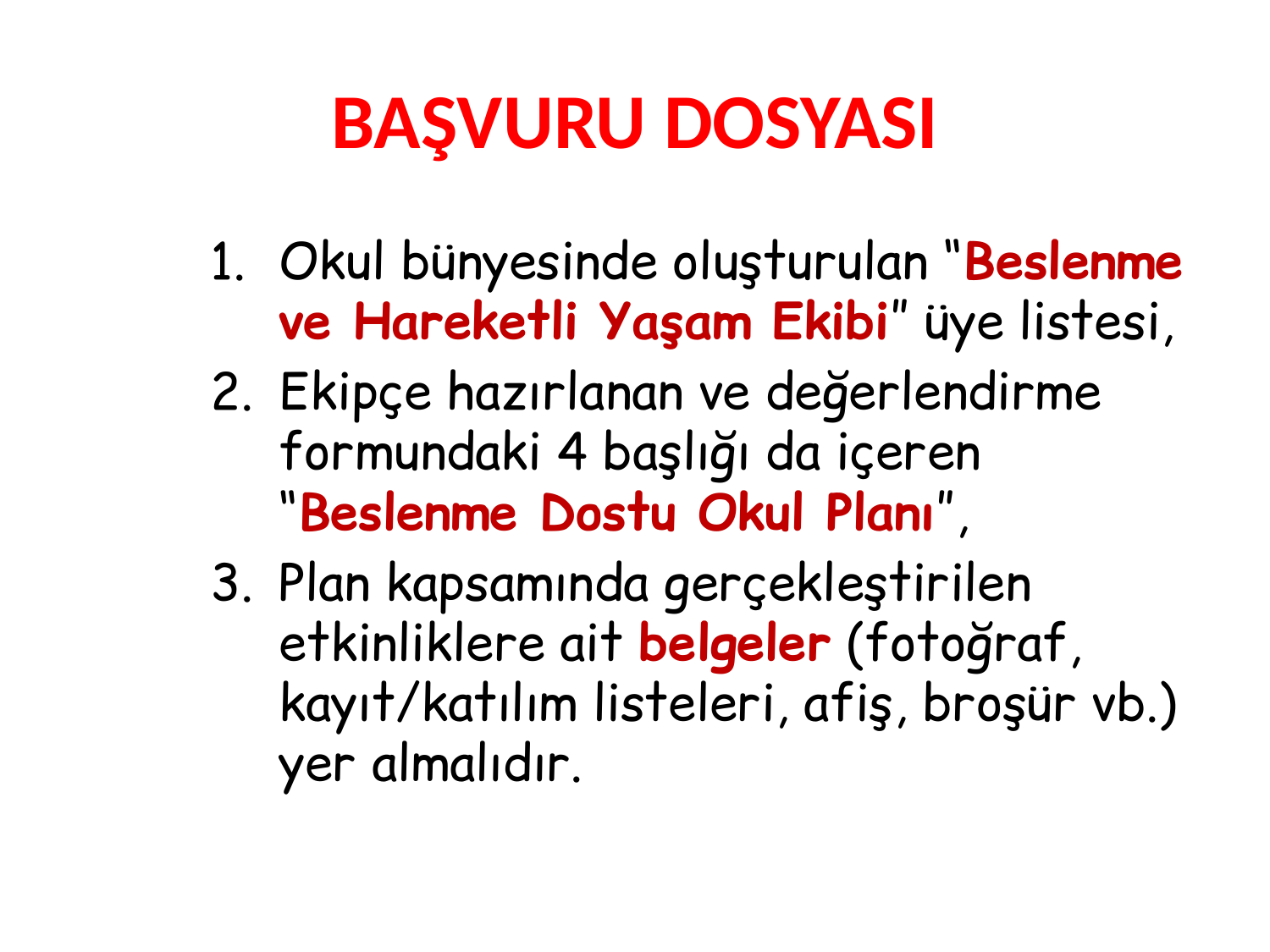

# BAŞVURU DOSYASI
Okul bünyesinde oluşturulan “Beslenme ve Hareketli Yaşam Ekibi” üye listesi,
Ekipçe hazırlanan ve değerlendirme formundaki 4 başlığı da içeren “Beslenme Dostu Okul Planı”,
Plan kapsamında gerçekleştirilen etkinliklere ait belgeler (fotoğraf, kayıt/katılım listeleri, afiş, broşür vb.) yer almalıdır.